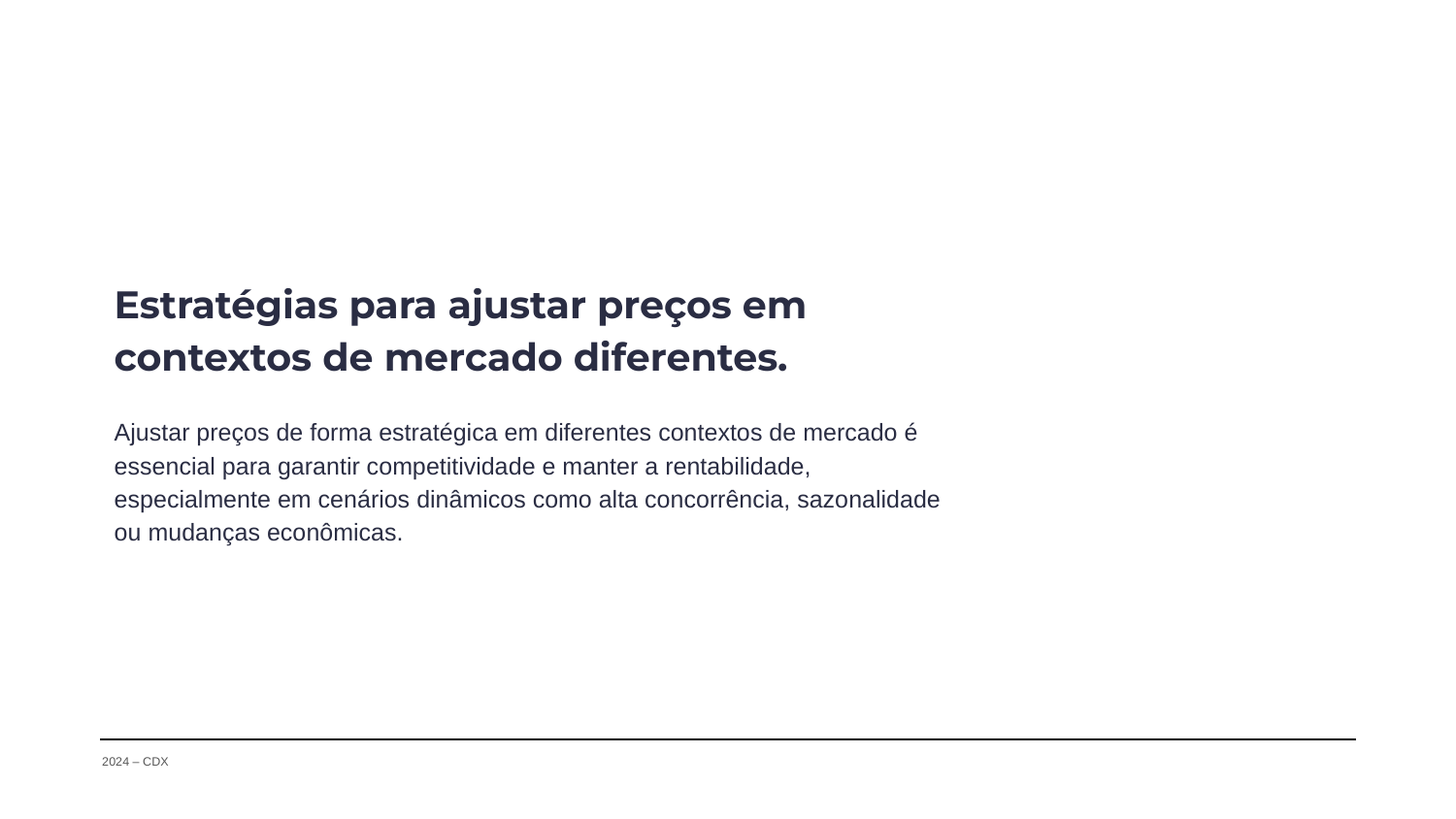

Estratégias para ajustar preços em contextos de mercado diferentes.
Ajustar preços de forma estratégica em diferentes contextos de mercado é essencial para garantir competitividade e manter a rentabilidade, especialmente em cenários dinâmicos como alta concorrência, sazonalidade ou mudanças econômicas.
2024 – CDX